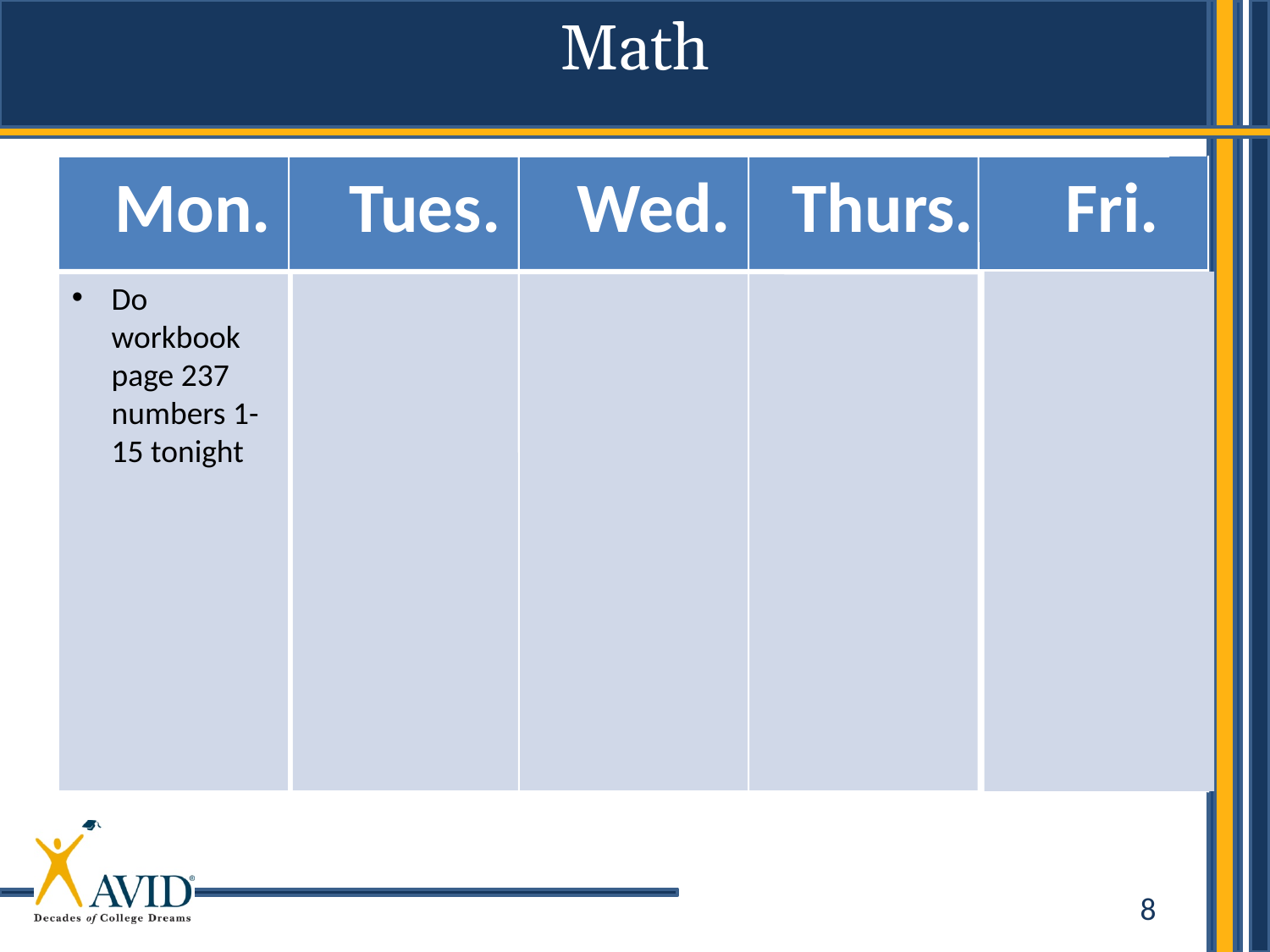

Math

Mon.
Tues.
Wed.
Thurs.
Fri.

Do workbook page 237 numbers 1-15 tonight